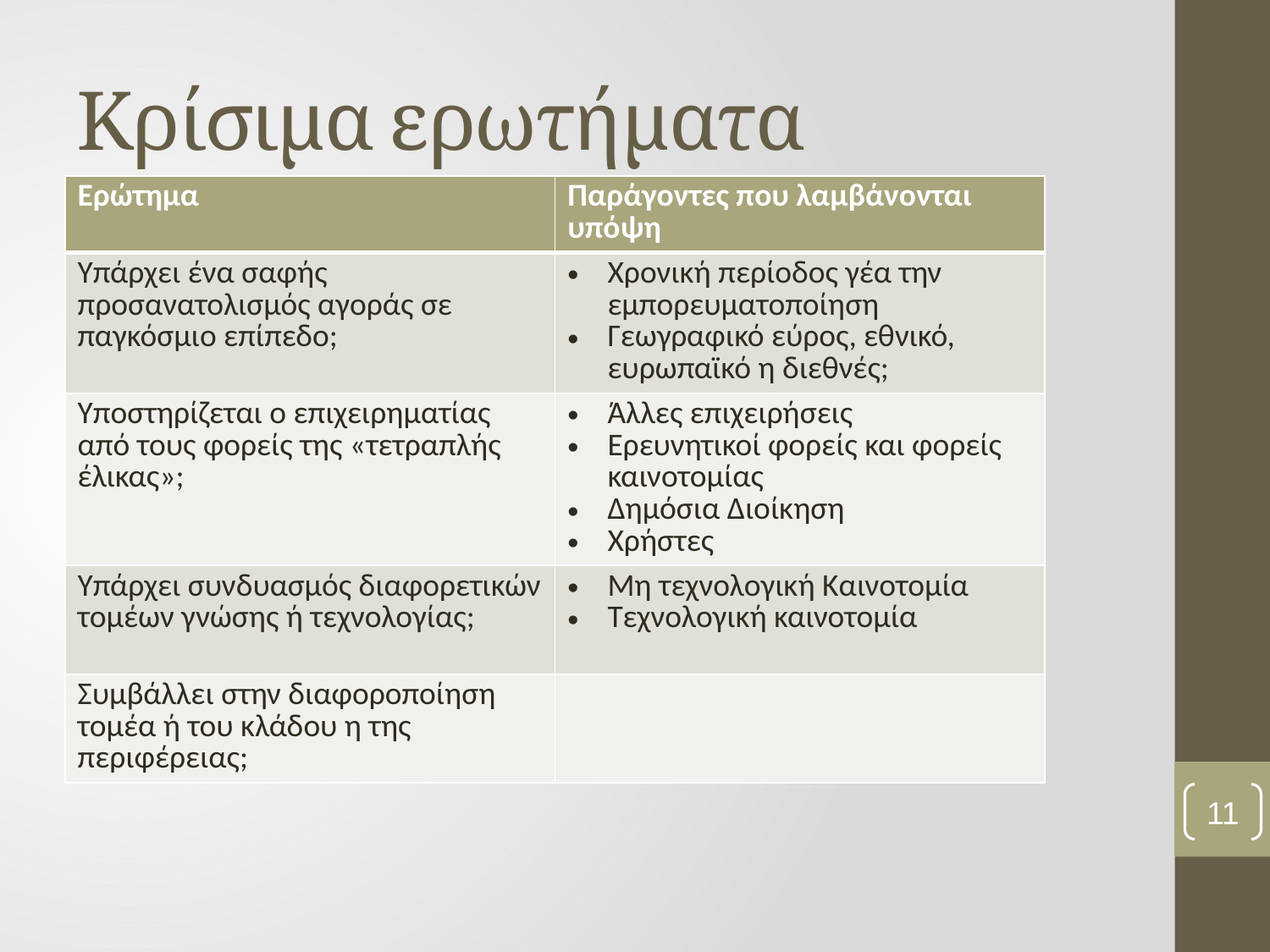

# Κρίσιμα ερωτήματα
| Ερώτημα | Παράγοντες που λαμβάνονται υπόψη |
| --- | --- |
| Υπάρχει ένα σαφής προσανατολισμός αγοράς σε παγκόσμιο επίπεδο; | Χρονική περίοδος γέα την εμπορευματοποίηση Γεωγραφικό εύρος, εθνικό, ευρωπαϊκό η διεθνές; |
| Υποστηρίζεται ο επιχειρηματίας από τους φορείς της «τετραπλής έλικας»; | Άλλες επιχειρήσεις Ερευνητικοί φορείς και φορείς καινοτομίας Δημόσια Διοίκηση Χρήστες |
| Υπάρχει συνδυασμός διαφορετικών τομέων γνώσης ή τεχνολογίας; | Μη τεχνολογική Καινοτομία Τεχνολογική καινοτομία |
| Συμβάλλει στην διαφοροποίηση τομέα ή του κλάδου η της περιφέρειας; |  |
11